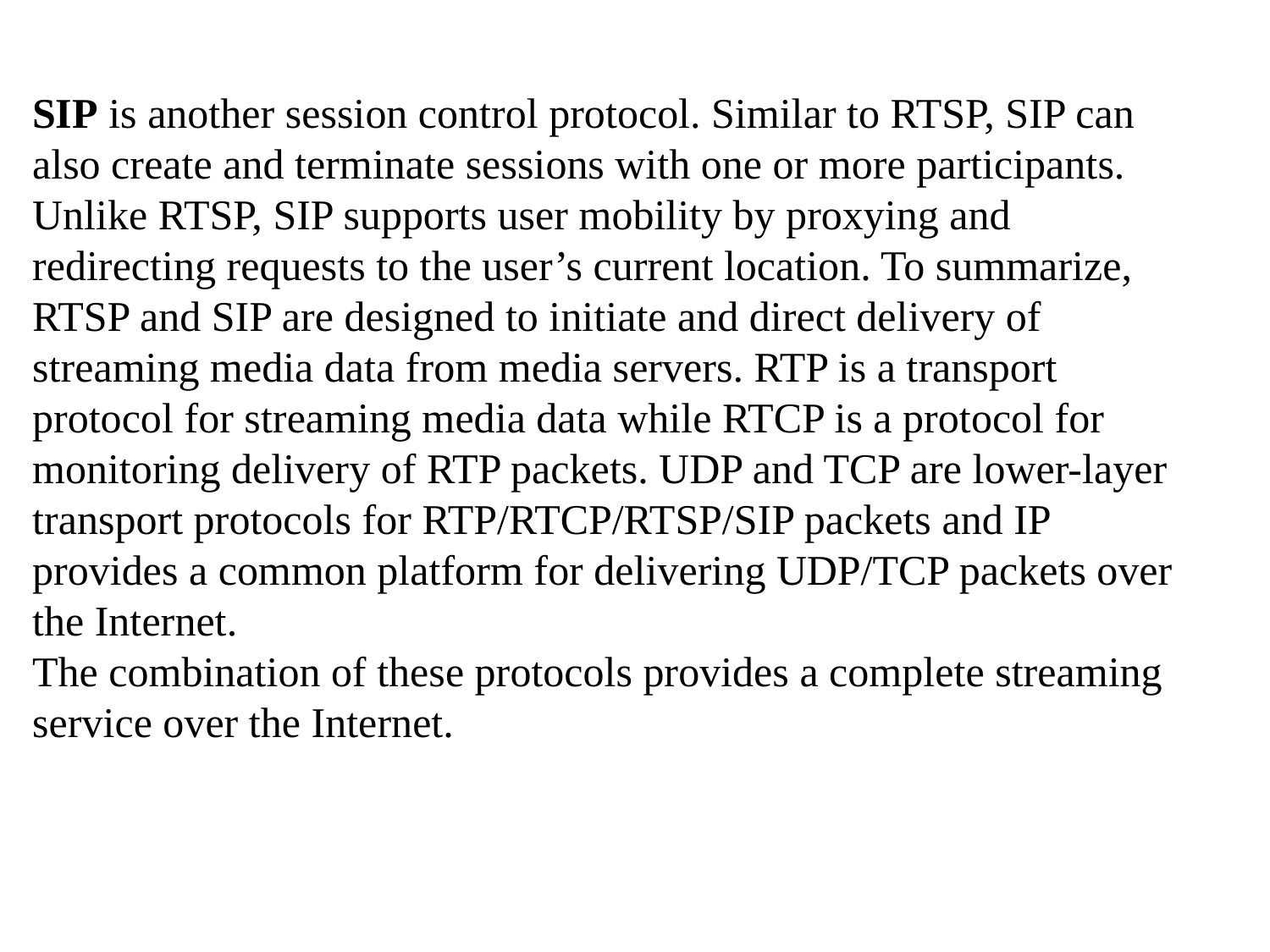

SIP is another session control protocol. Similar to RTSP, SIP can also create and terminate sessions with one or more participants. Unlike RTSP, SIP supports user mobility by proxying and redirecting requests to the user’s current location. To summarize, RTSP and SIP are designed to initiate and direct delivery of streaming media data from media servers. RTP is a transport protocol for streaming media data while RTCP is a protocol for monitoring delivery of RTP packets. UDP and TCP are lower-layer transport protocols for RTP/RTCP/RTSP/SIP packets and IP provides a common platform for delivering UDP/TCP packets over the Internet.
The combination of these protocols provides a complete streaming service over the Internet.